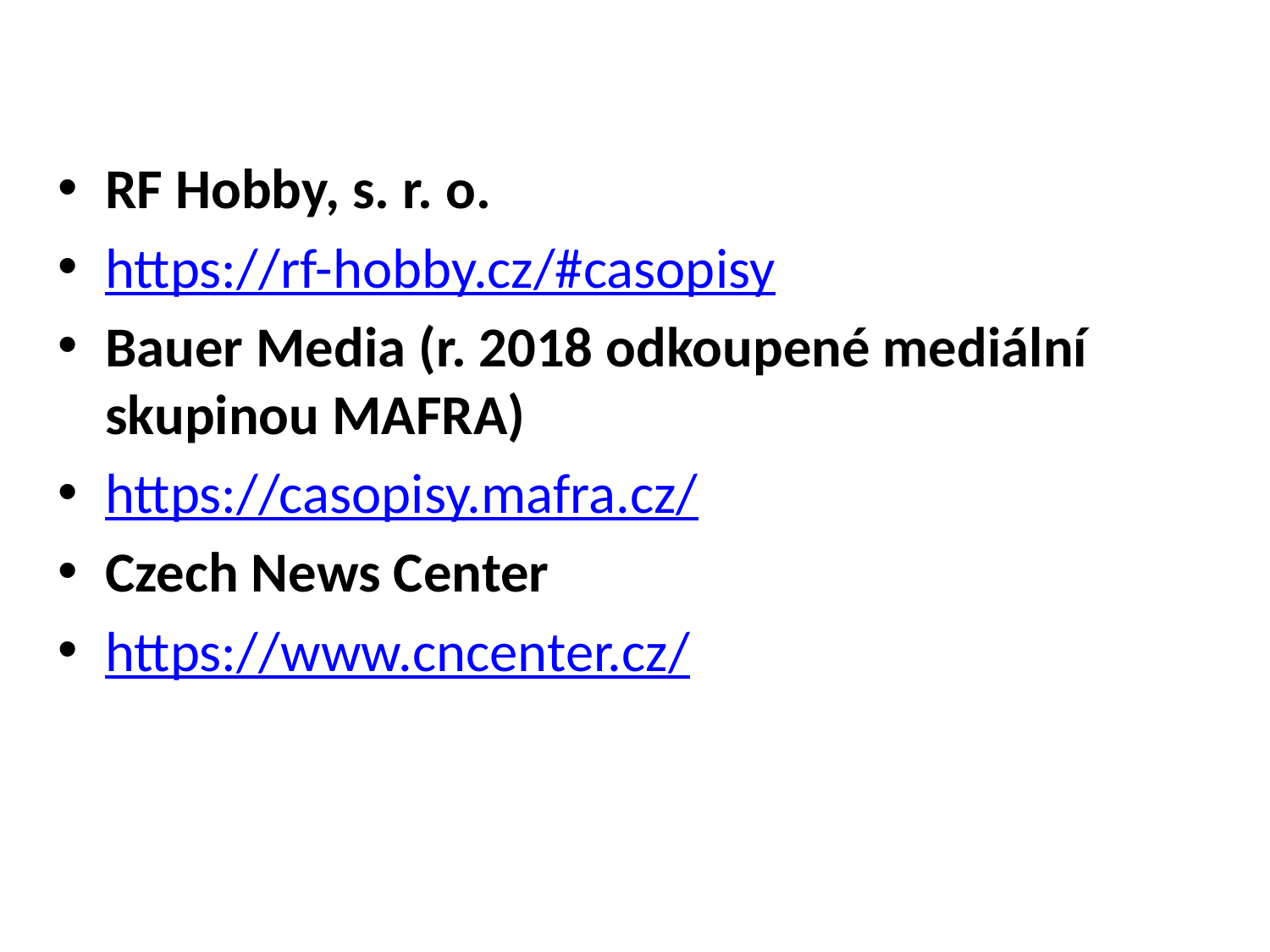

#
RF Hobby, s. r. o.
https://rf-hobby.cz/#casopisy
Bauer Media (r. 2018 odkoupené mediální skupinou MAFRA)
https://casopisy.mafra.cz/
Czech News Center
https://www.cncenter.cz/